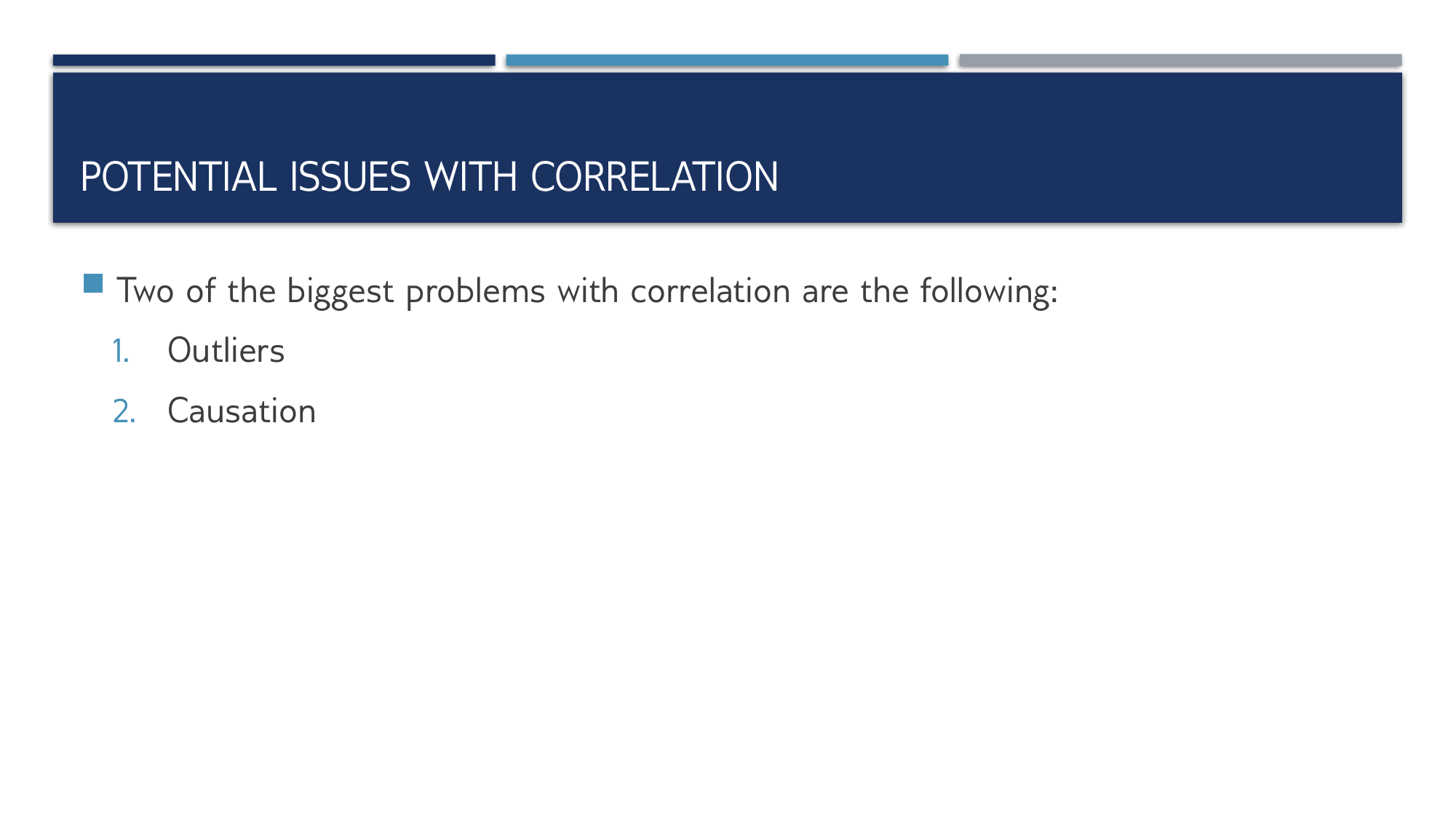

# Potential Issues with Correlation
Two of the biggest problems with correlation are the following:
Outliers
Causation